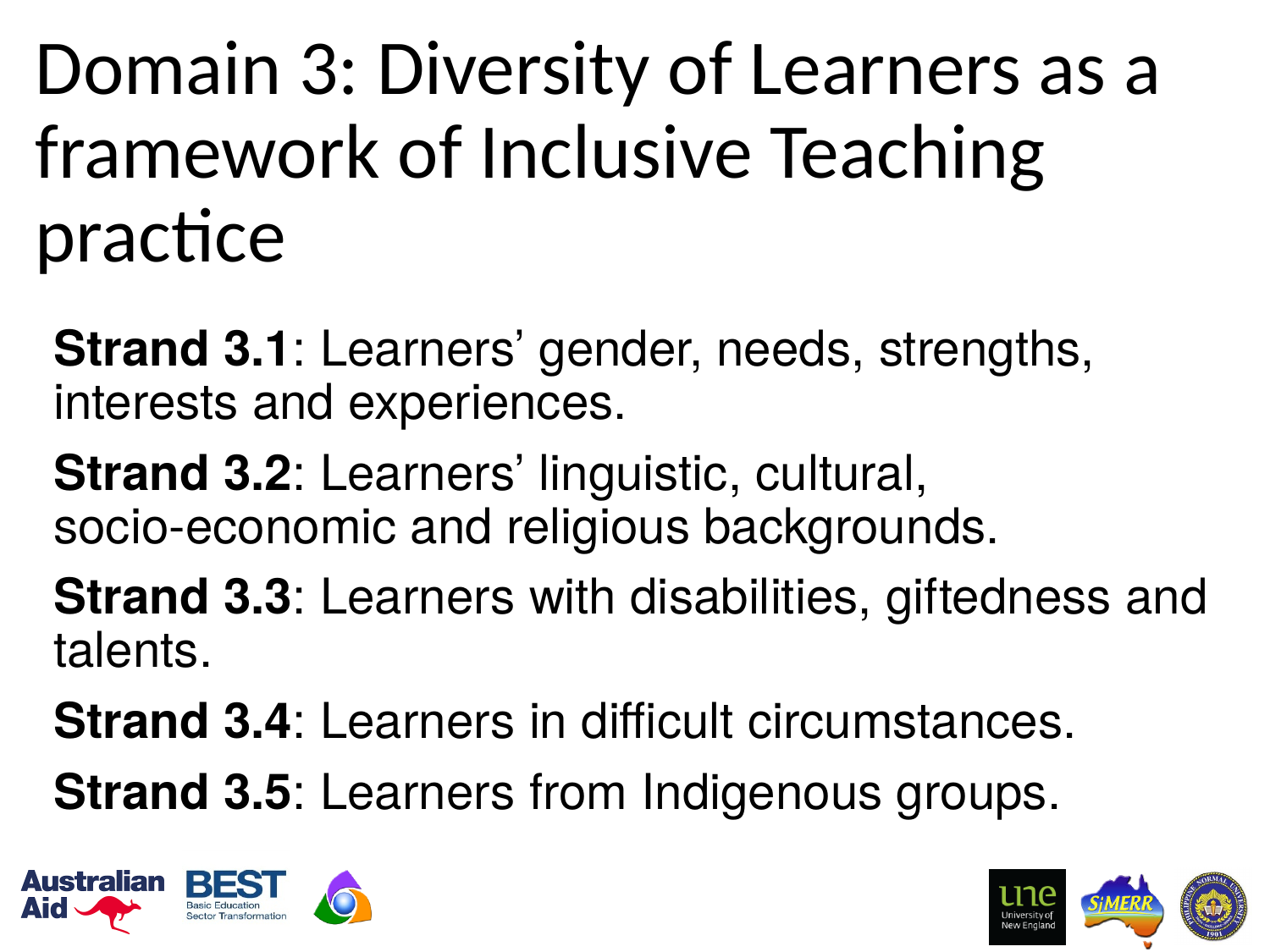

# Domain 3: Diversity of Learners as a framework of Inclusive Teaching practice
Strand 3.1: Learners’ gender, needs, strengths, interests and experiences.
Strand 3.2: Learners’ linguistic, cultural,               socio-economic and religious backgrounds.
Strand 3.3: Learners with disabilities, giftedness and talents.
Strand 3.4: Learners in difficult circumstances.
Strand 3.5: Learners from Indigenous groups.